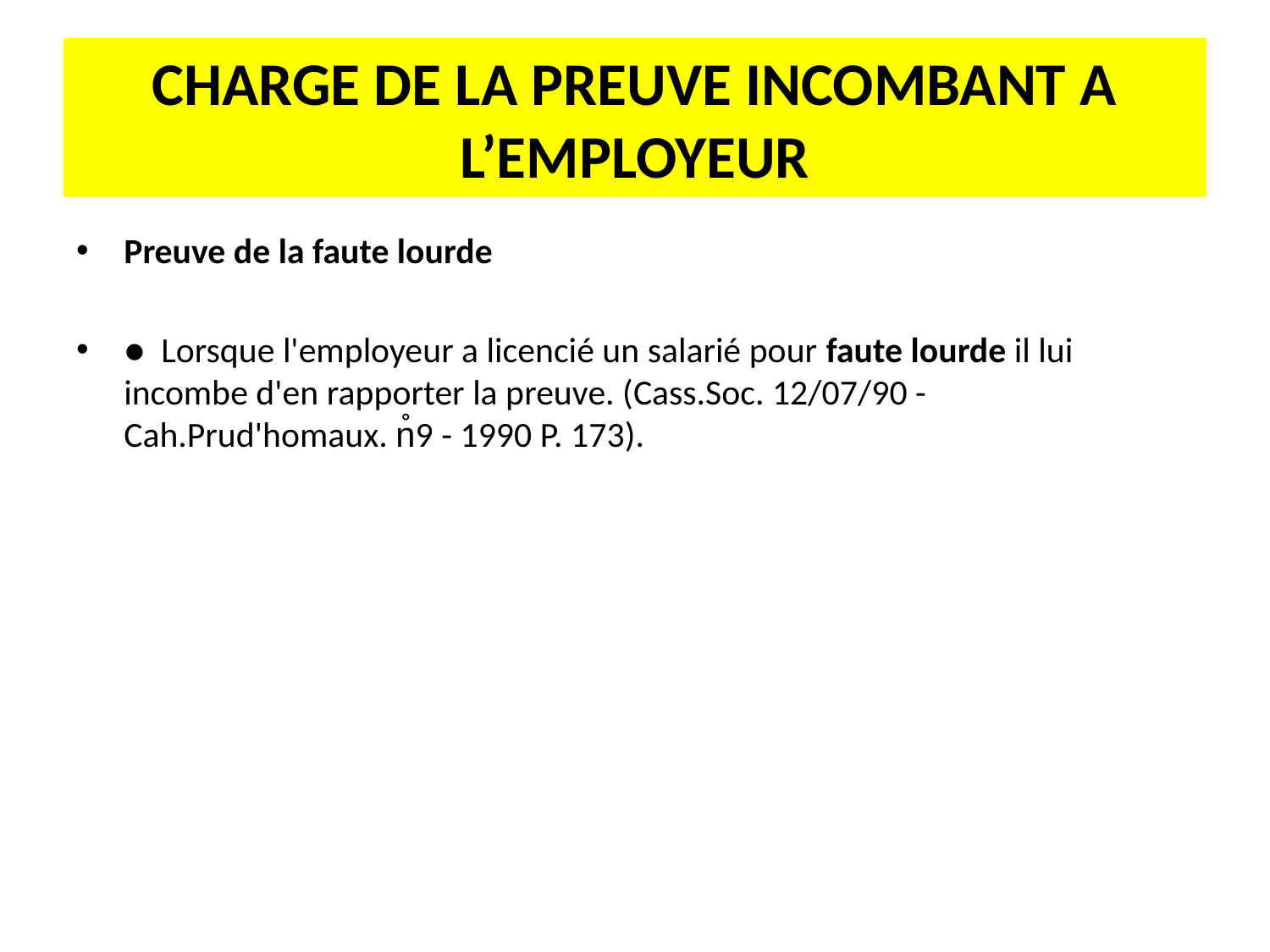

# CHARGE DE LA PREUVE INCOMBANT A L’EMPLOYEUR
Preuve de la faute lourde

●  Lorsque l'employeur a licencié un salarié pour faute lourde il lui incombe d'en rapporter la preuve. (Cass.Soc. 12/07/90 - Cah.Prud'homaux. n̊9 - 1990 P. 173).